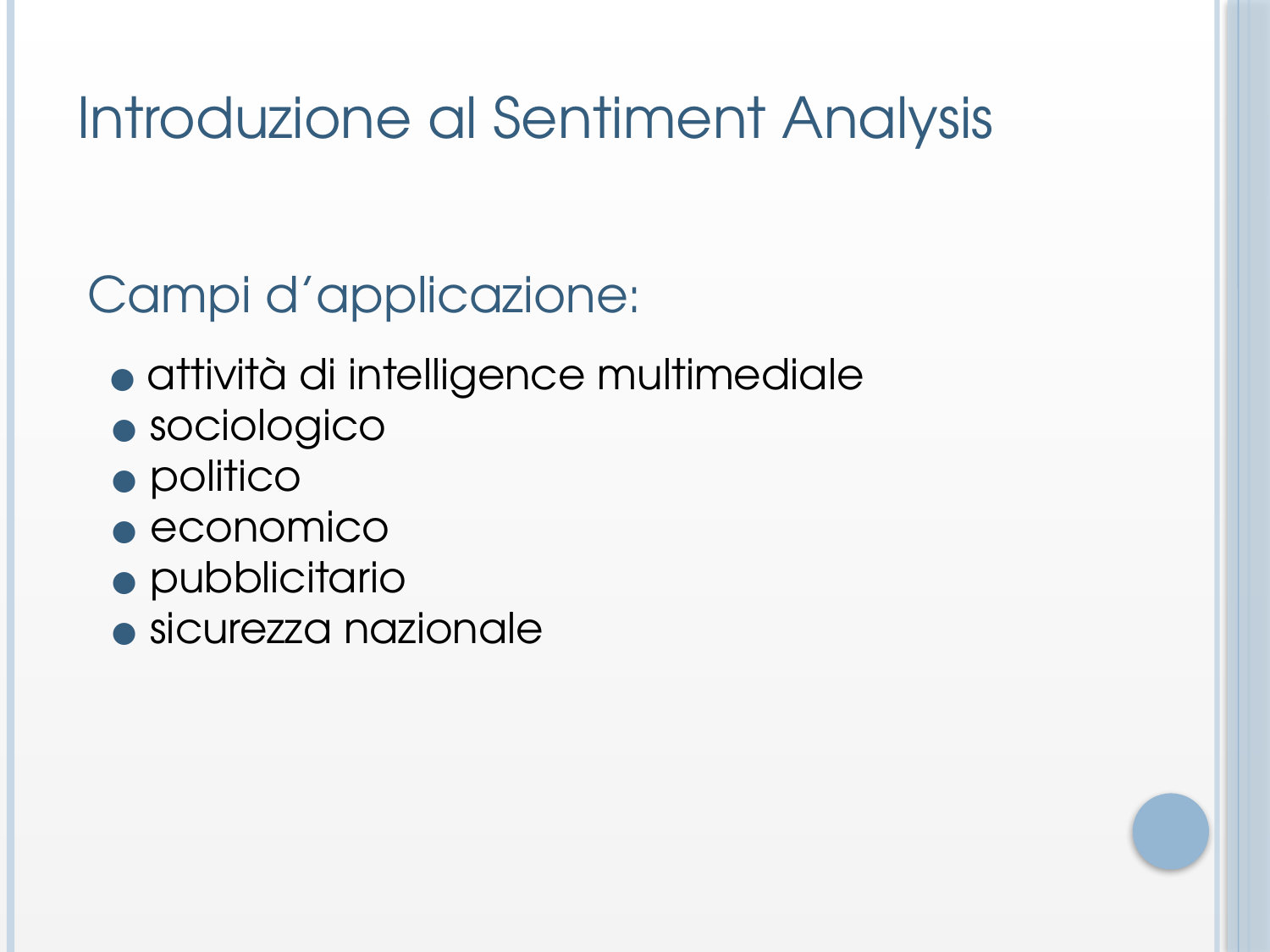

Introduzione al Sentiment Analysis

Campi d’applicazione:

  ● attività di intelligence multimediale
  ● sociologico
  ● politico
  ● economico
  ● pubblicitario
  ● sicurezza nazionale